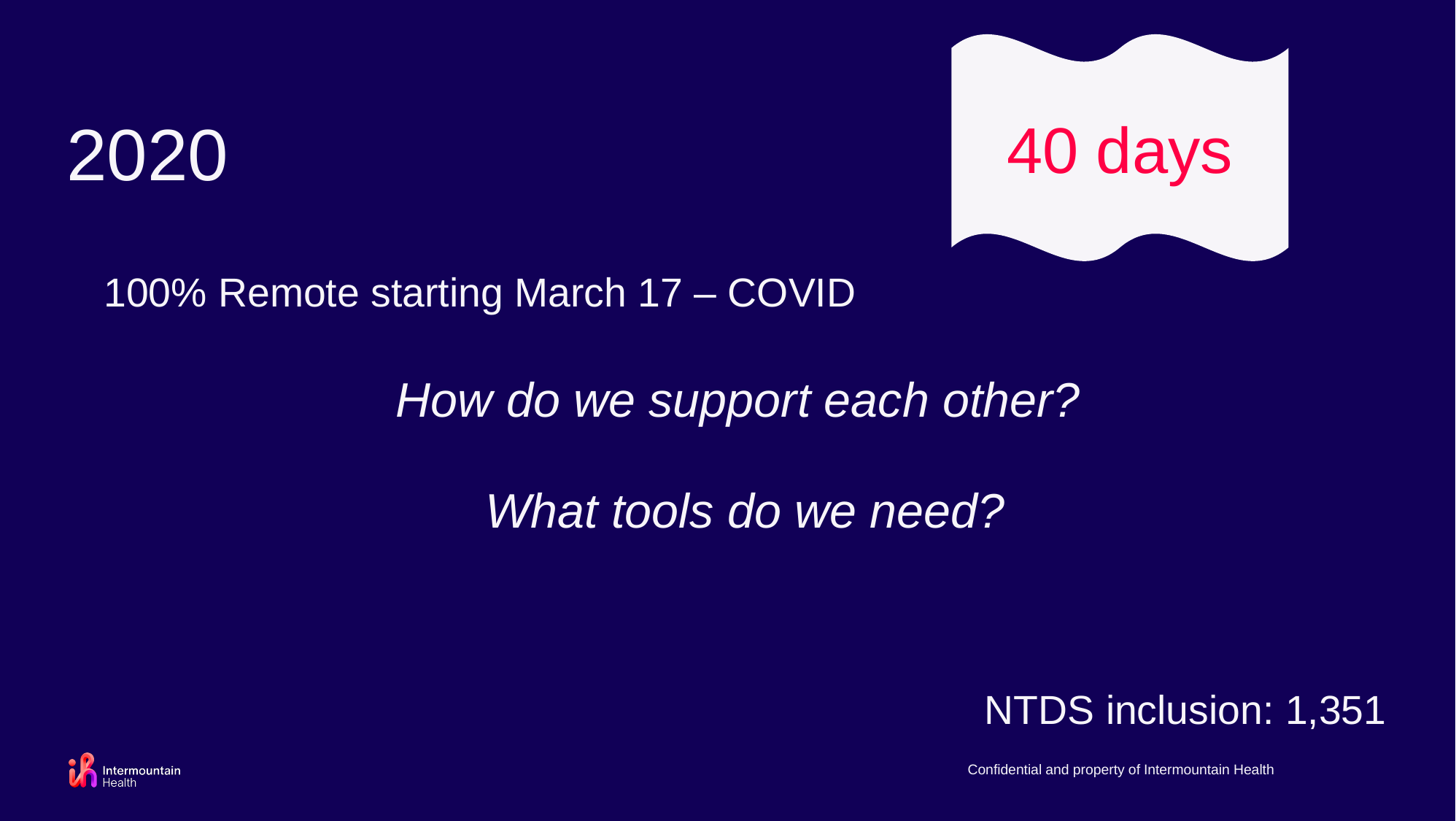

40 days
# 2020
100% Remote starting March 17 – COVID
How do we support each other?
What tools do we need?

NTDS inclusion: 1,351

Confidential and property of Intermountain Health